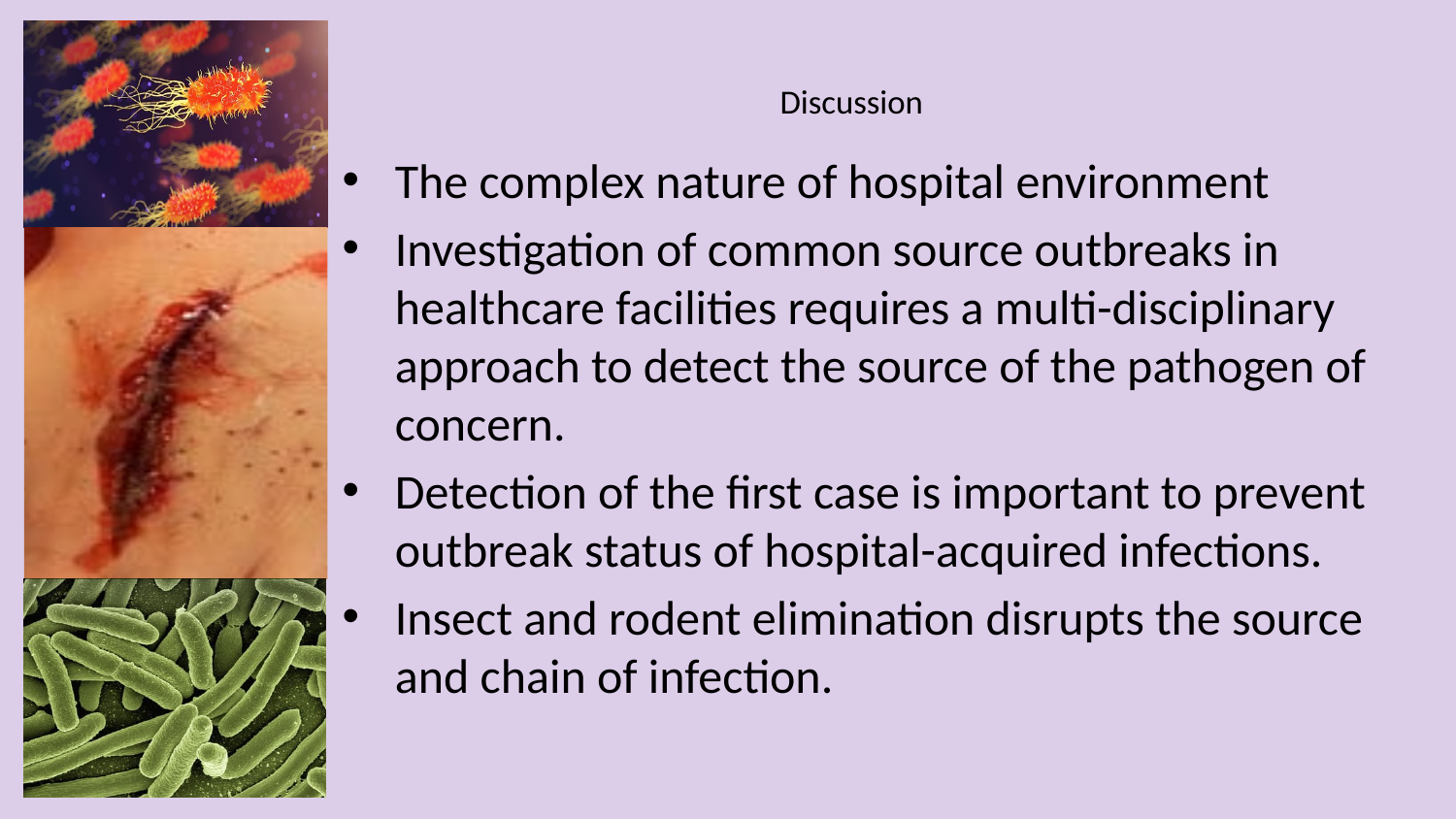

# Discussion
The complex nature of hospital environment
Investigation of common source outbreaks in healthcare facilities requires a multi-disciplinary approach to detect the source of the pathogen of concern.
Detection of the first case is important to prevent outbreak status of hospital-acquired infections.
Insect and rodent elimination disrupts the source and chain of infection.